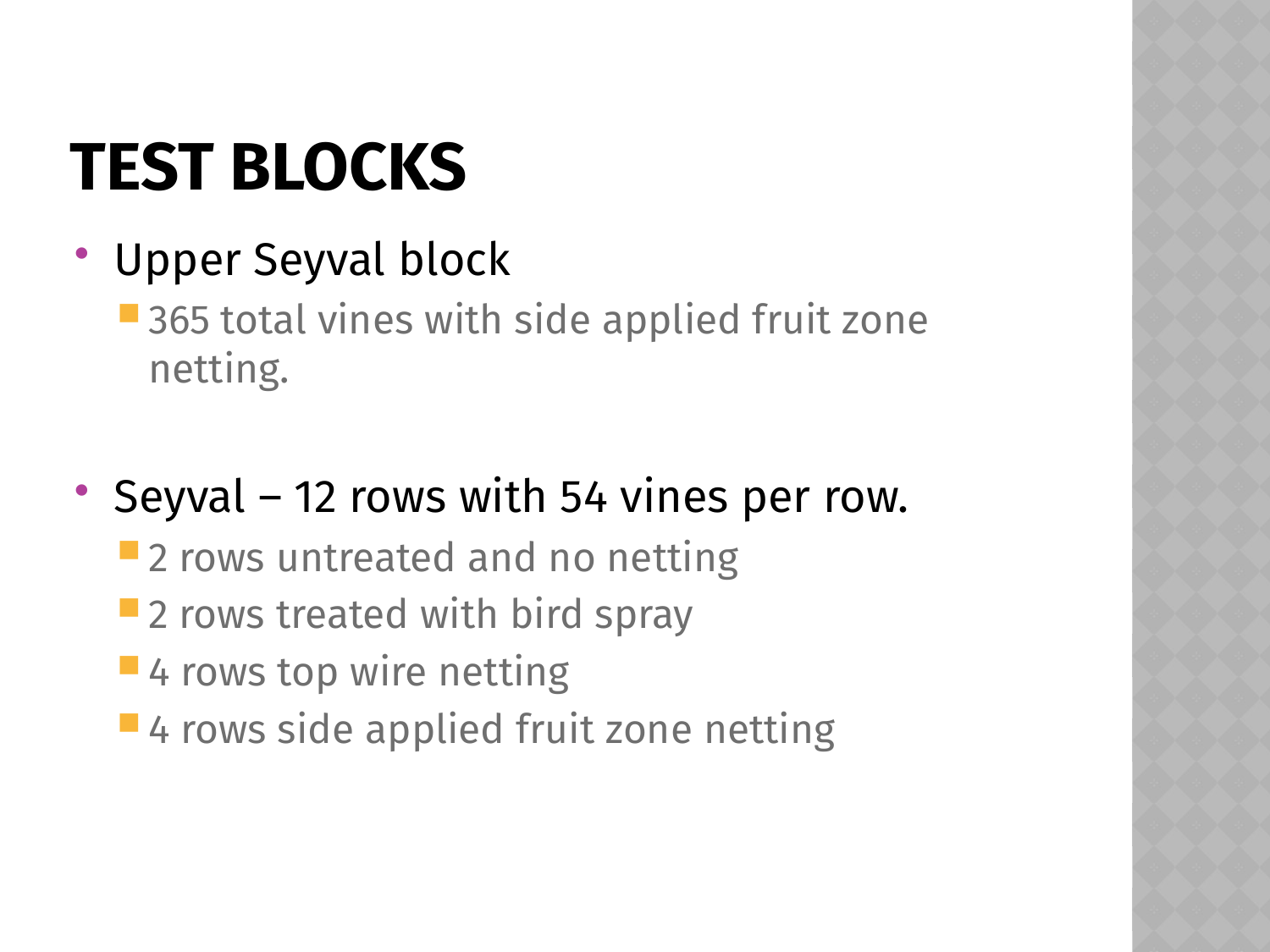

# Test blocks
Upper Seyval block
365 total vines with side applied fruit zone netting.

Seyval – 12 rows with 54 vines per row.
2 rows untreated and no netting
2 rows treated with bird spray
4 rows top wire netting
4 rows side applied fruit zone netting